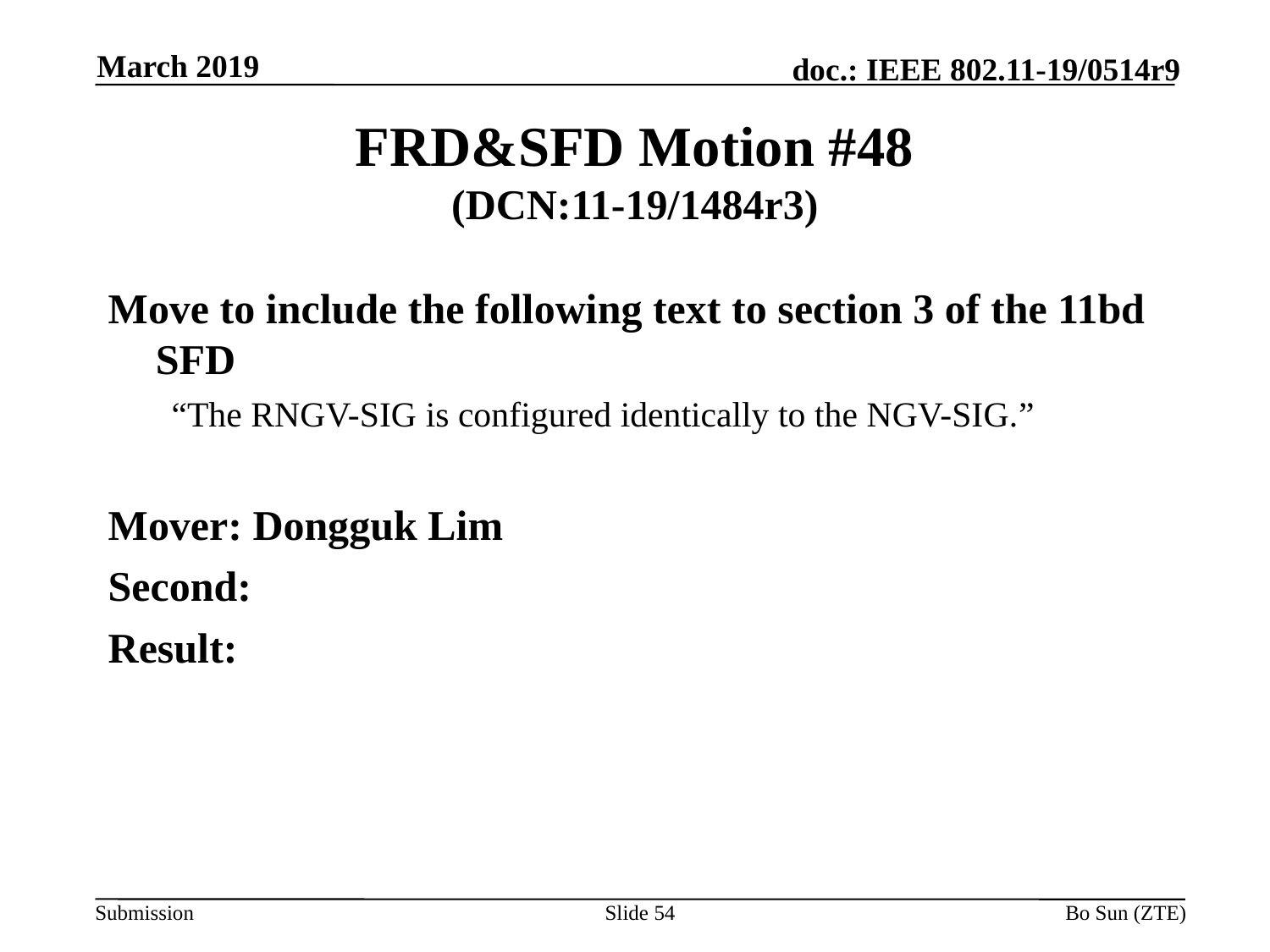

March 2019
# FRD&SFD Motion #48 (DCN:11-19/1484r3)
Move to include the following text to section 3 of the 11bd SFD
“The RNGV-SIG is configured identically to the NGV-SIG.”

Mover: Dongguk Lim
Second:
Result:
Slide 54
Bo Sun (ZTE)